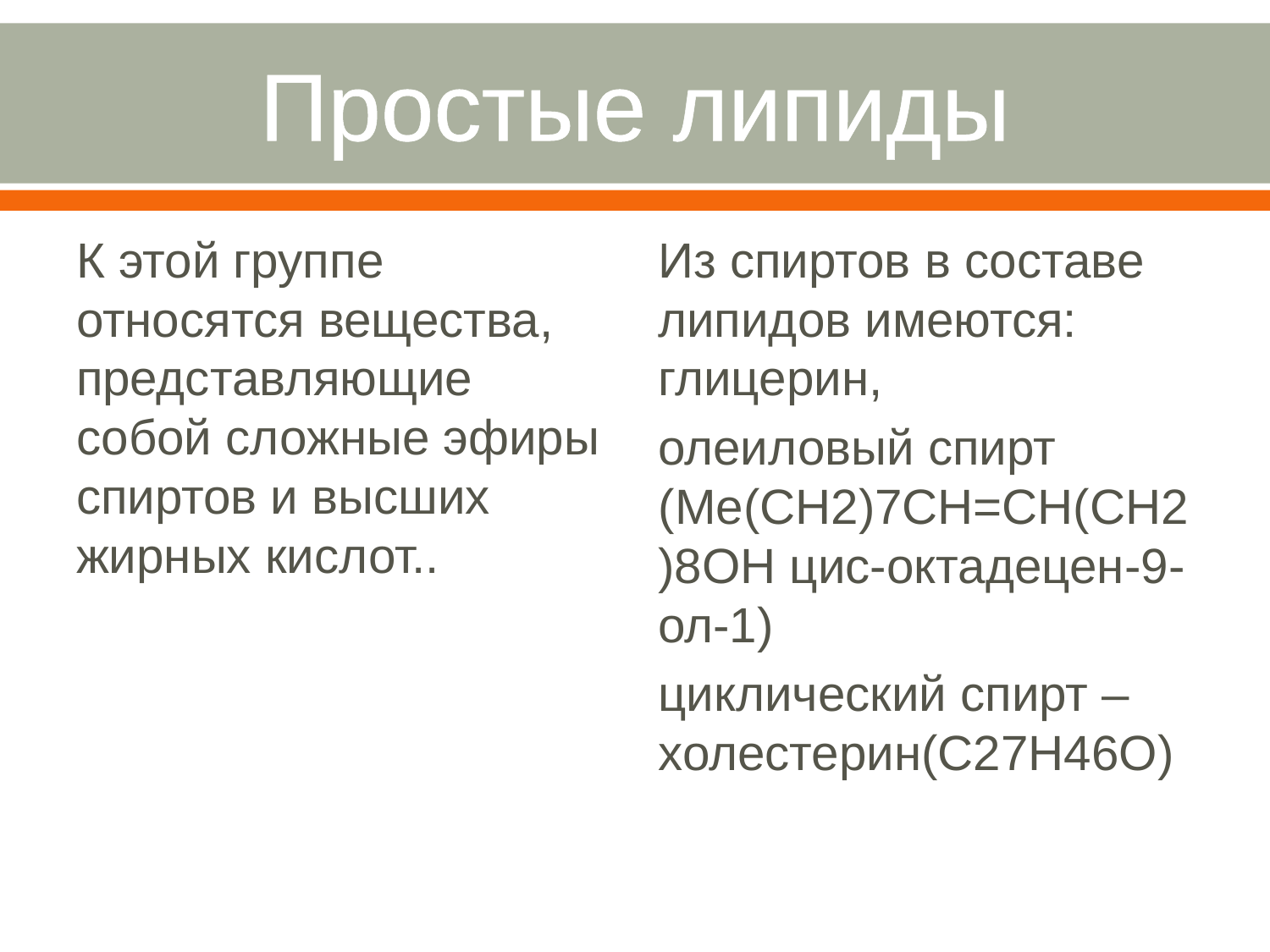

# Простые липиды
К этой группе относятся вещества, представляющие собой сложные эфиры спиртов и высших жирных кислот..
Из спиртов в составе липидов имеются: глицерин,
олеиловый спирт (Me(CH2)7CH=CH(CH2)8OH цис-октадецен-9-ол-1)
циклический спирт – холестерин(C27H46O)